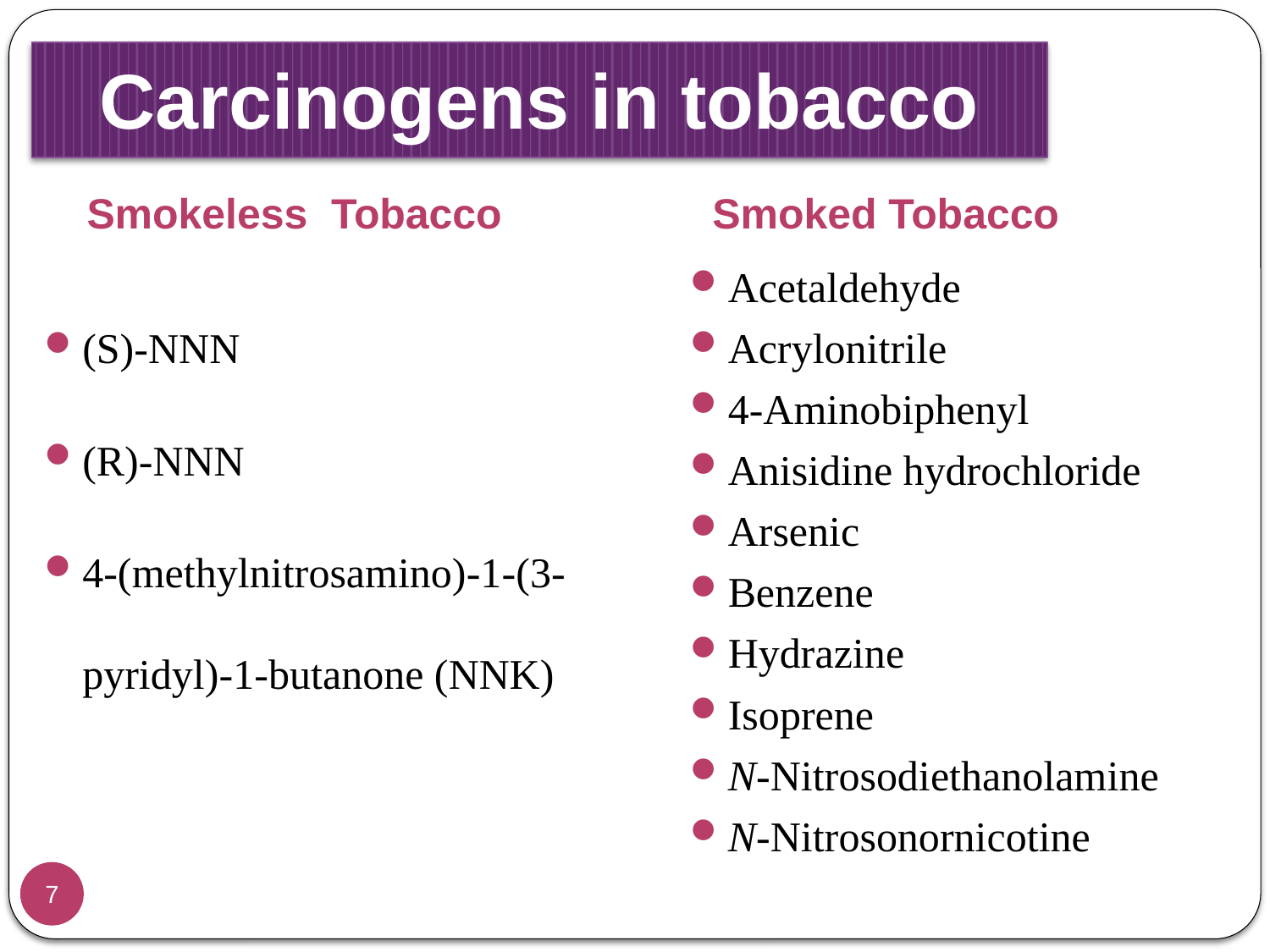

Carcinogens in tobacco
Smokeless  Tobacco
 Smoked Tobacco
Acetaldehyde
Acrylonitrile
4-Aminobiphenyl
Anisidine hydrochloride
Arsenic
Benzene
Hydrazine
Isoprene
N-Nitrosodiethanolamine
N-Nitrosonornicotine
(S)-NNN
(R)-NNN
4-(methylnitrosamino)-1-(3-pyridyl)-1-butanone (NNK)
7